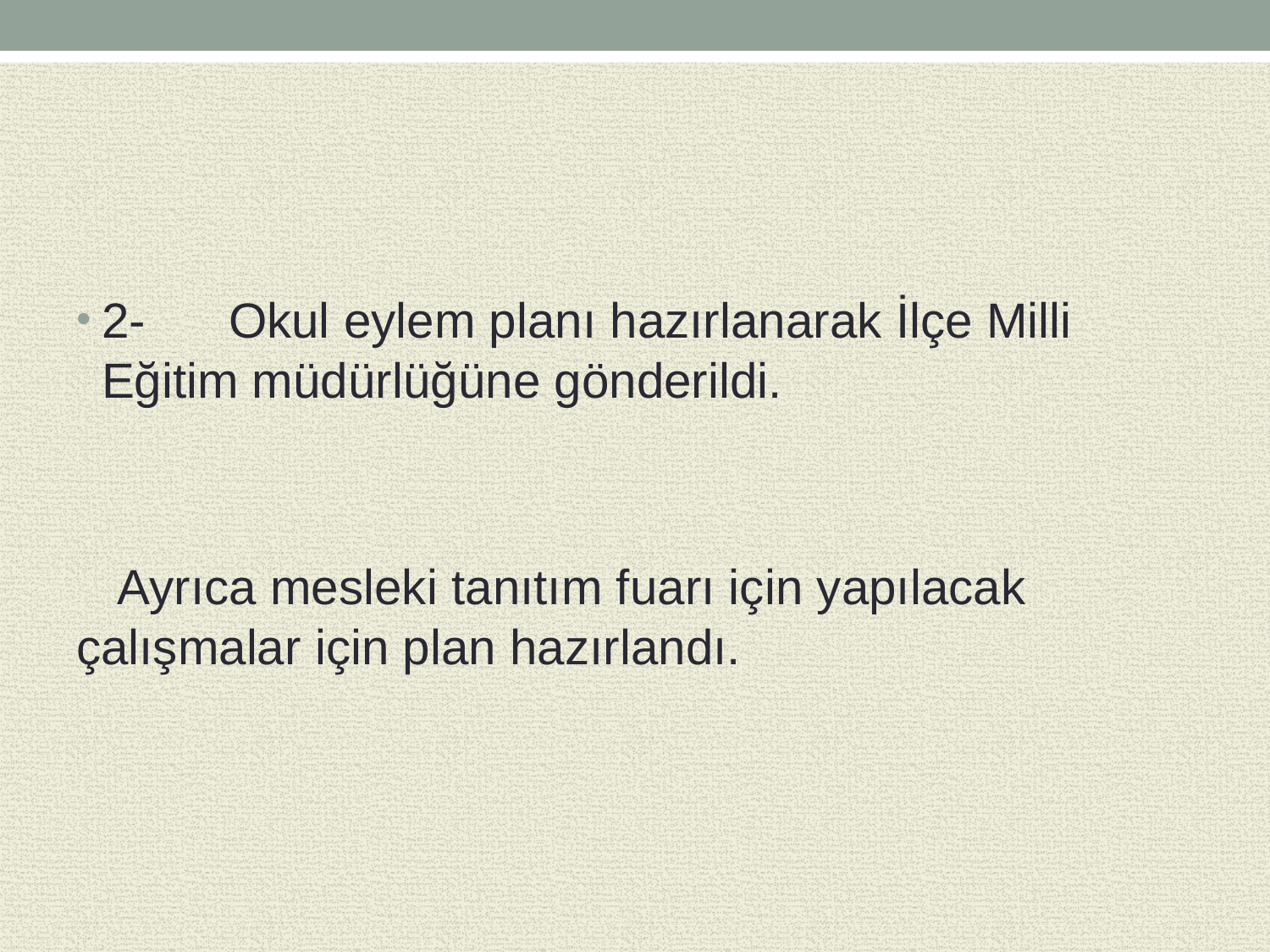

2-	Okul eylem planı hazırlanarak İlçe Milli Eğitim müdürlüğüne gönderildi.

   Ayrıca mesleki tanıtım fuarı için yapılacak çalışmalar için plan hazırlandı.